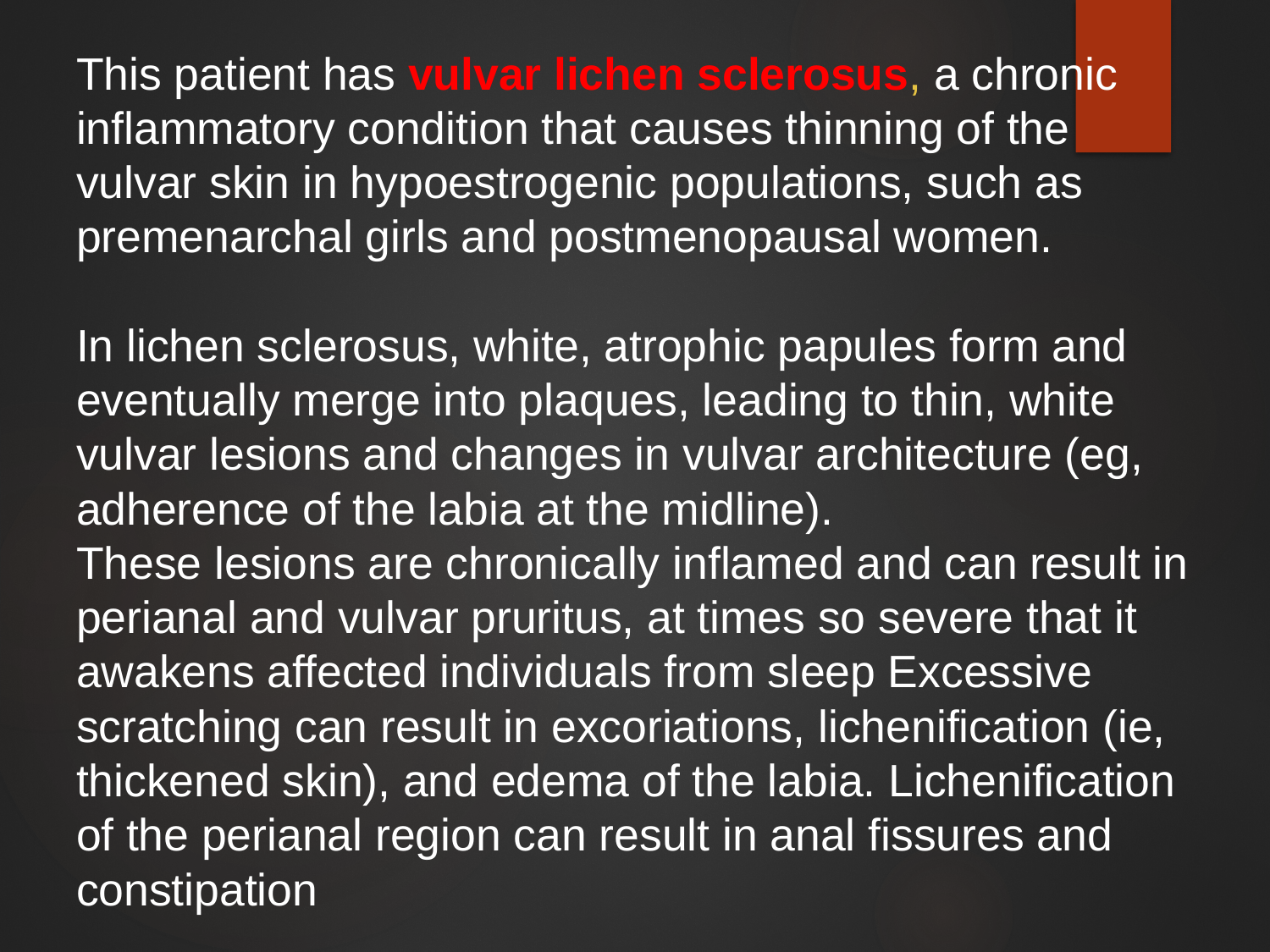

# This patient has vulvar lichen sclerosus, a chronic inflammatory condition that causes thinning of the vulvar skin in hypoestrogenic populations, such as premenarchal girls and postmenopausal women. In lichen sclerosus, white, atrophic papules form and eventually merge into plaques, leading to thin, white vulvar lesions and changes in vulvar architecture (eg, adherence of the labia at the midline). These lesions are chronically inflamed and can result in perianal and vulvar pruritus, at times so severe that it awakens affected individuals from sleep Excessive scratching can result in excoriations, lichenification (ie, thickened skin), and edema of the labia. Lichenification of the perianal region can result in anal fissures and constipation